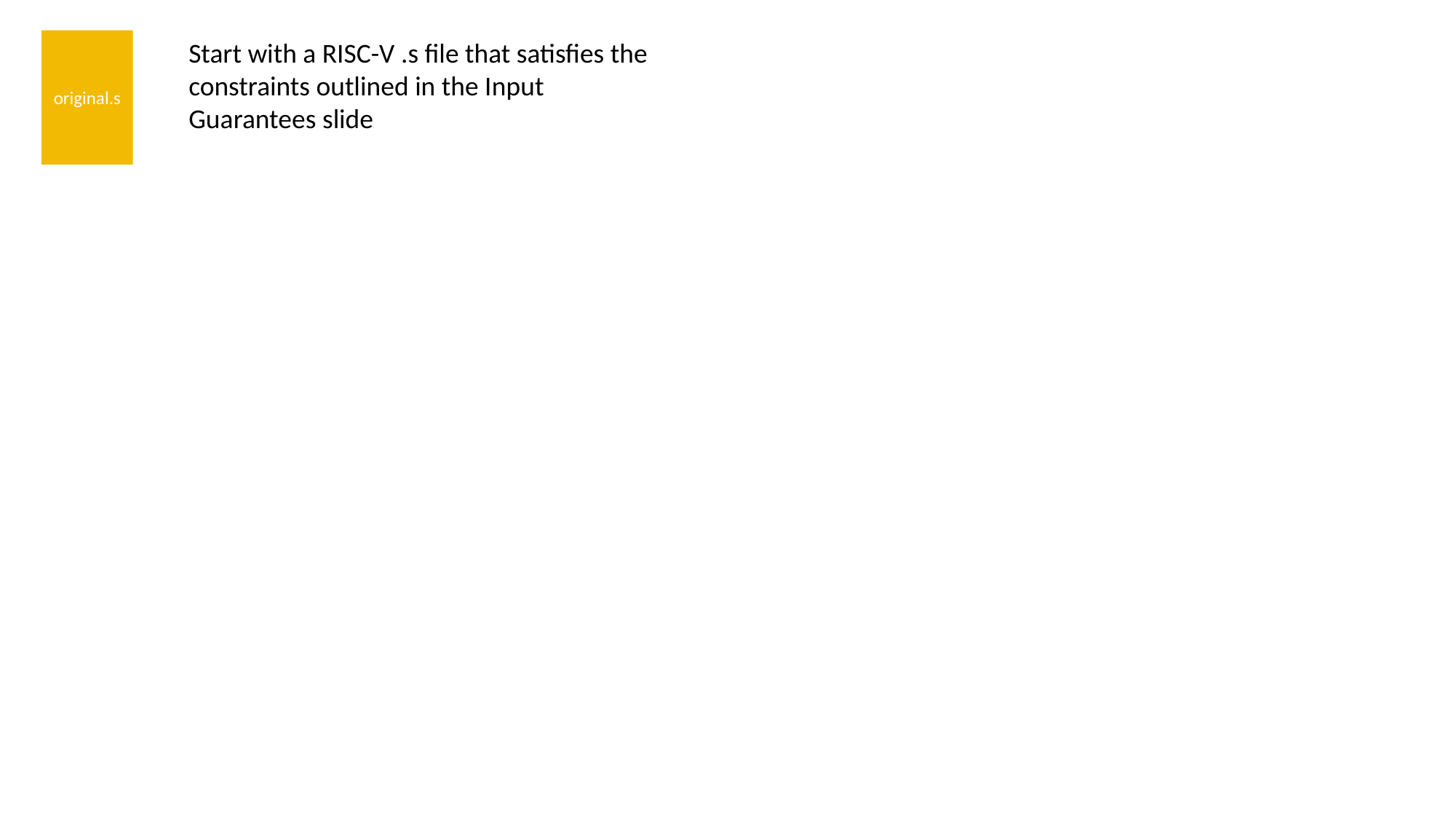

original.s
Start with a RISC-V .s file that satisfies the constraints outlined in the Input Guarantees slide